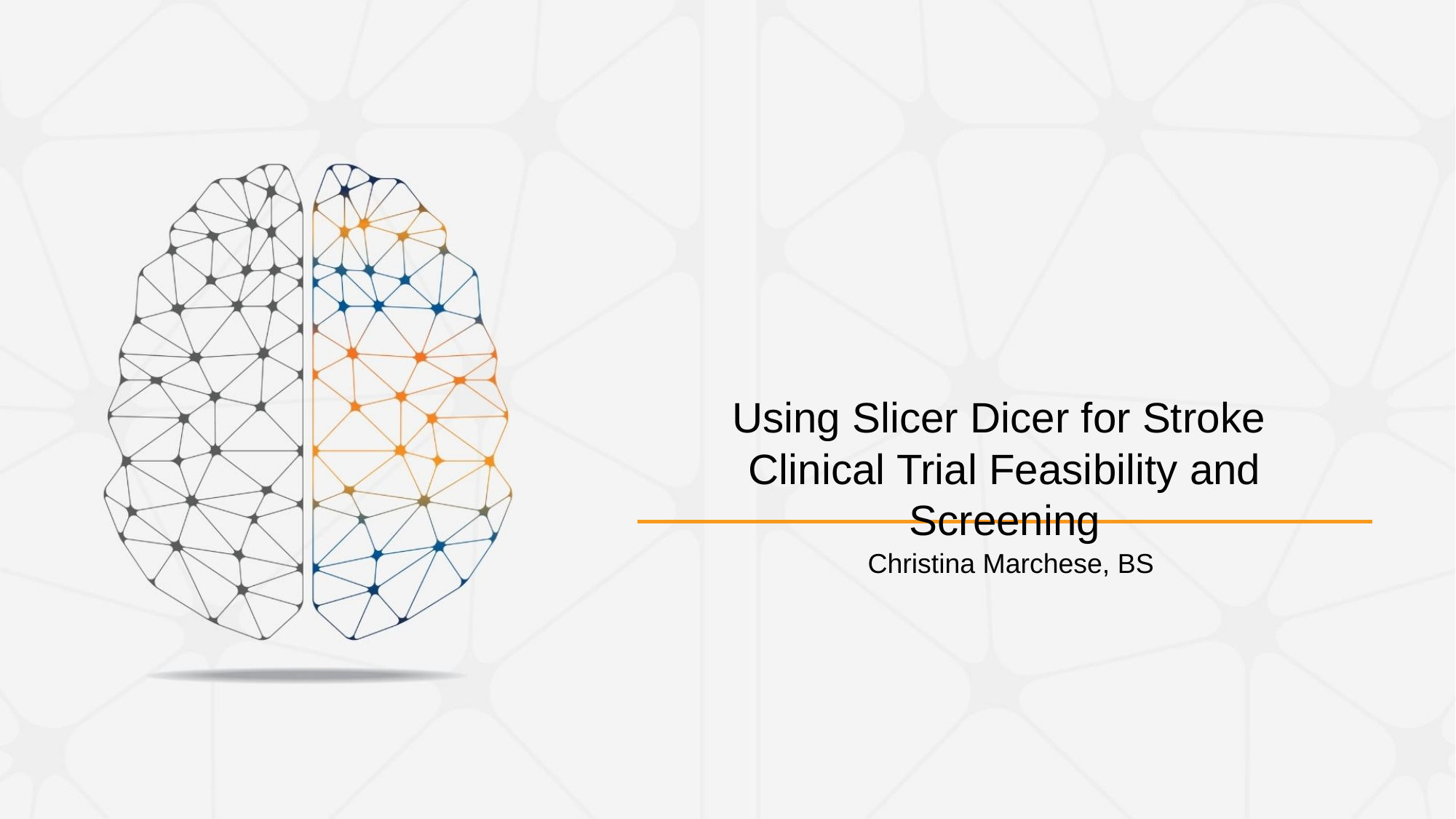

Using Slicer Dicer for Stroke
Clinical Trial Feasibility and Screening
Christina Marchese, BS